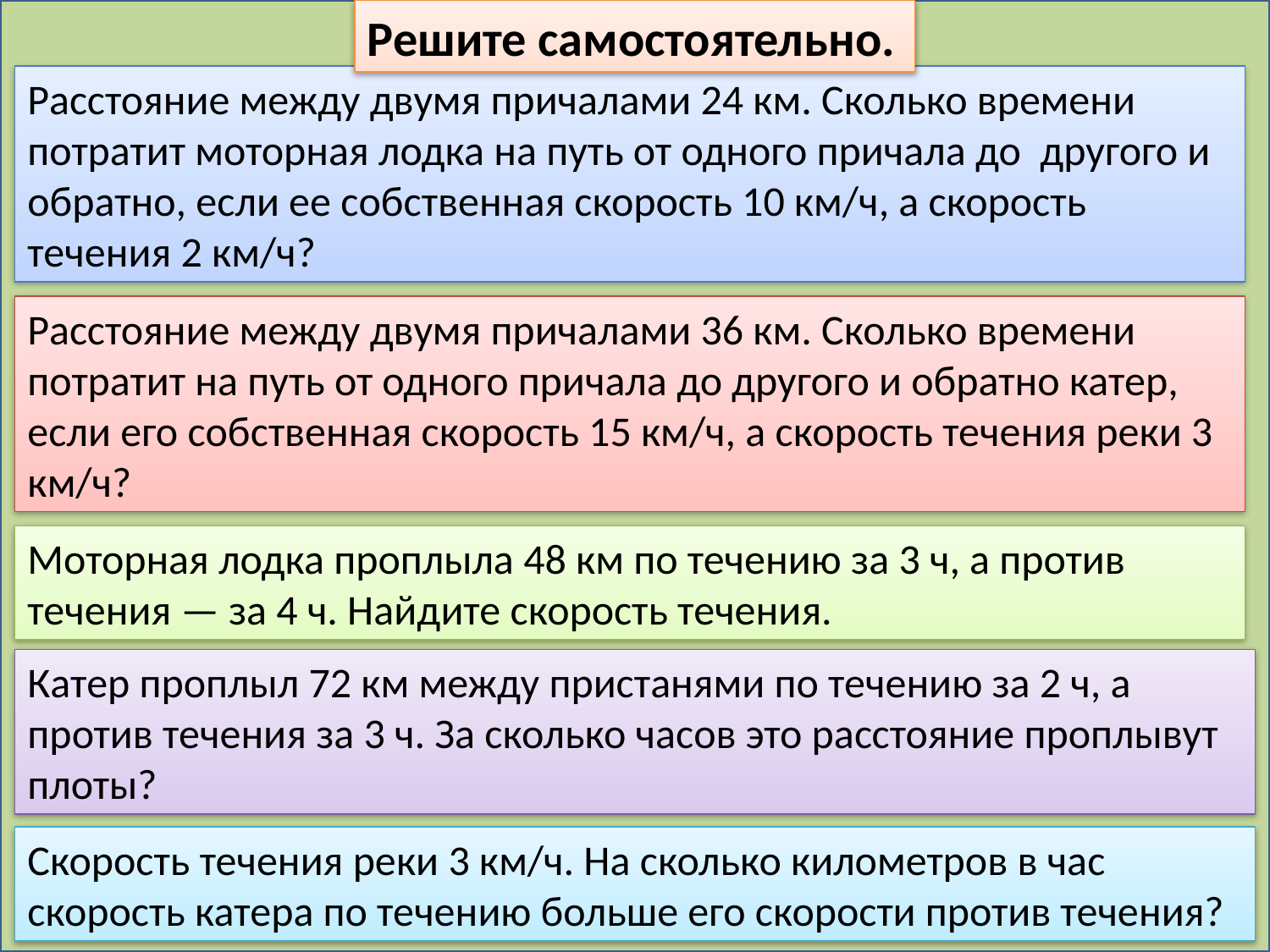

Решите самостоятельно.
Расстояние между двумя причалами 24 км. Сколько времени потратит моторная лодка на путь от одного причала до  другого и обратно, если ее собственная скорость 10 км/ч, а скорость течения 2 км/ч?
Расстояние между двумя причалами 36 км. Сколько времени потратит на путь от одного причала до другого и обратно катер, если его собственная скорость 15 км/ч, а скорость течения реки 3 км/ч?
Моторная лодка проплыла 48 км по течению за 3 ч, а против течения — за 4 ч. Найдите скорость течения.
Катер проплыл 72 км между пристанями по течению за 2 ч, а против течения за 3 ч. За сколько часов это расстояние проплывут плоты?
Скорость течения реки 3 км/ч. На сколько километров в час скорость катера по течению больше его скорости против течения?